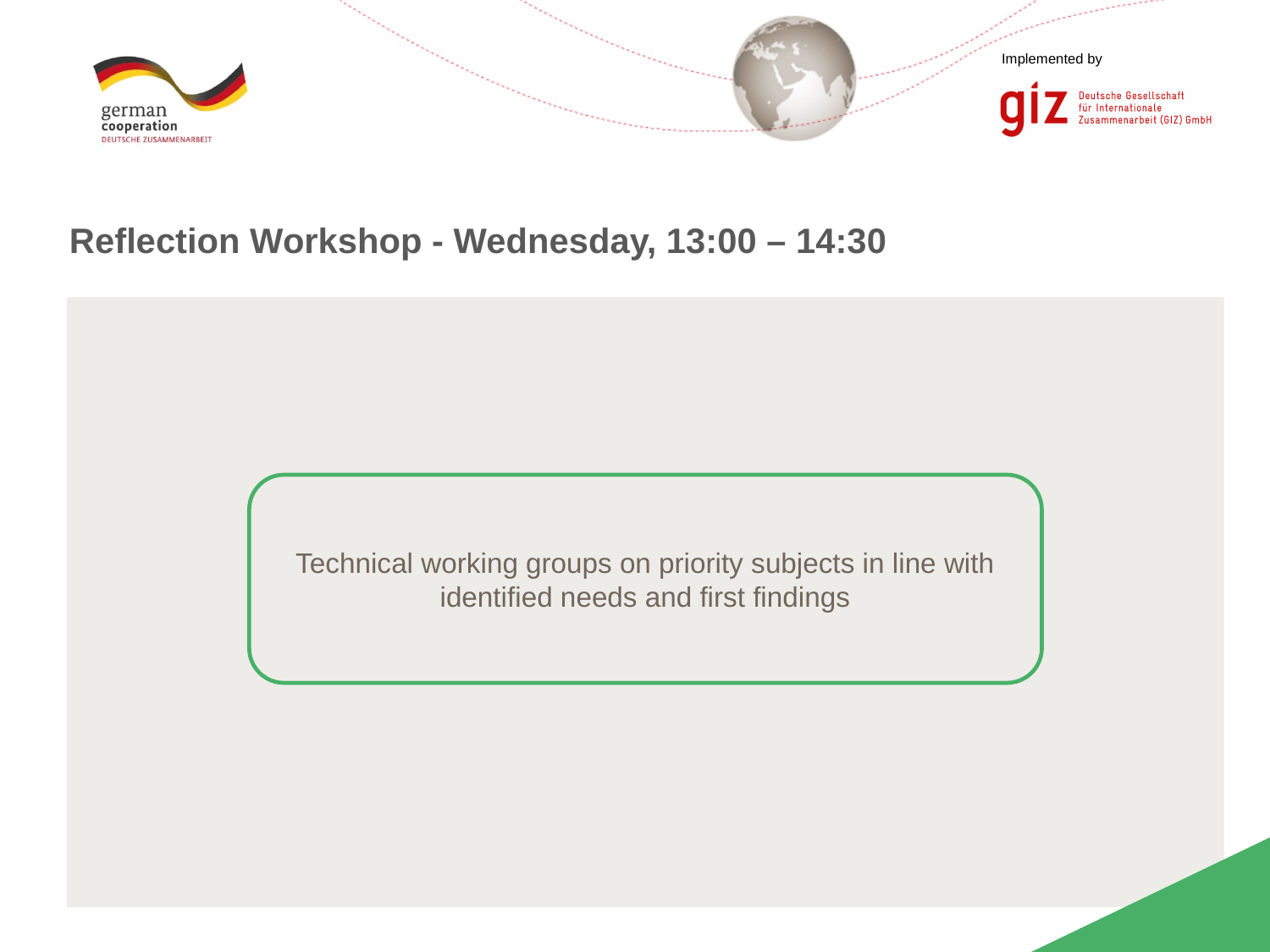

Reflection Workshop - Wednesday, 13:00 – 14:30

Technical working groups on priority subjects in line with identified needs and first findings